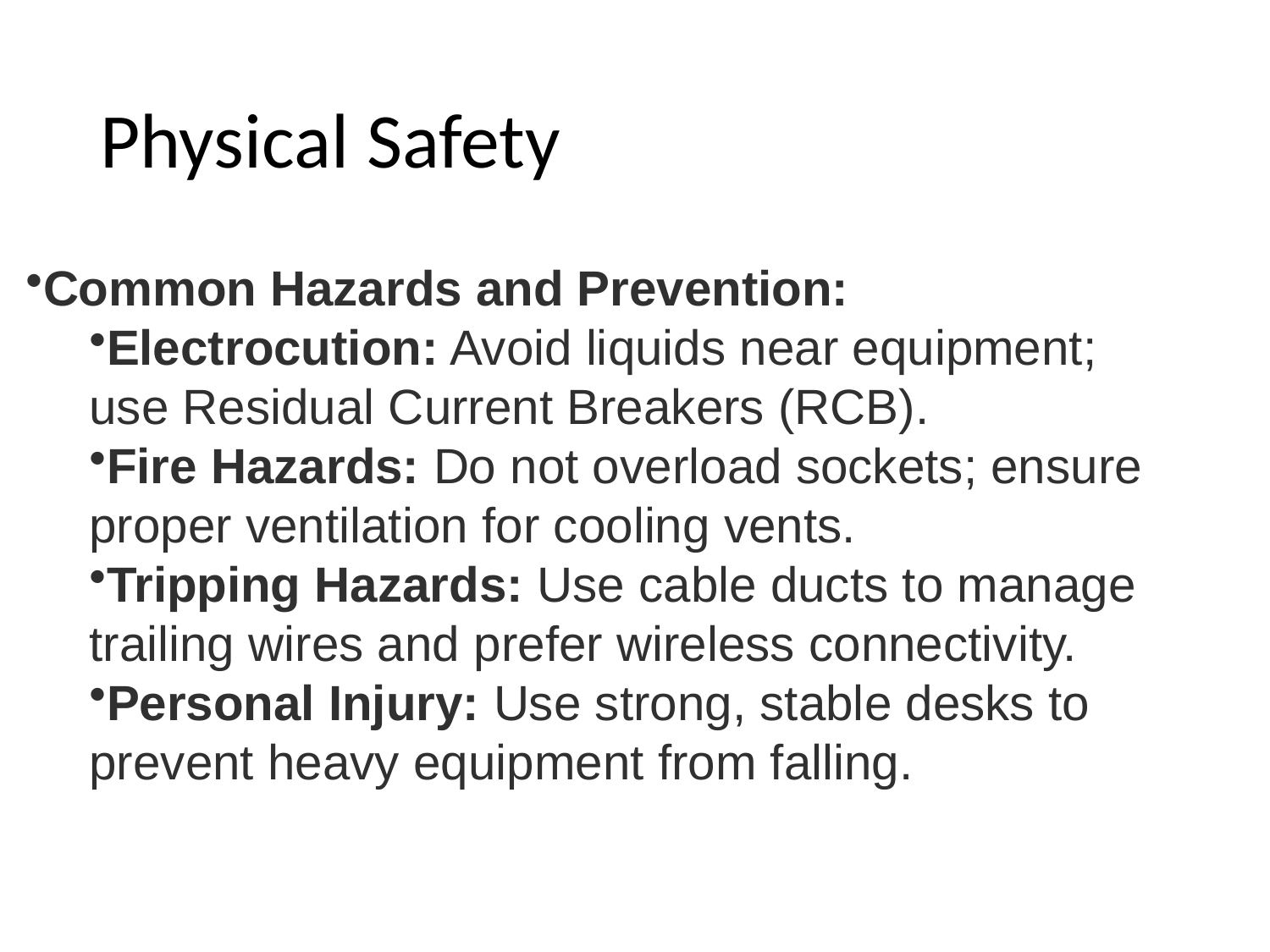

# Physical Safety
Common Hazards and Prevention:
Electrocution: Avoid liquids near equipment; use Residual Current Breakers (RCB).
Fire Hazards: Do not overload sockets; ensure proper ventilation for cooling vents.
Tripping Hazards: Use cable ducts to manage trailing wires and prefer wireless connectivity.
Personal Injury: Use strong, stable desks to prevent heavy equipment from falling.